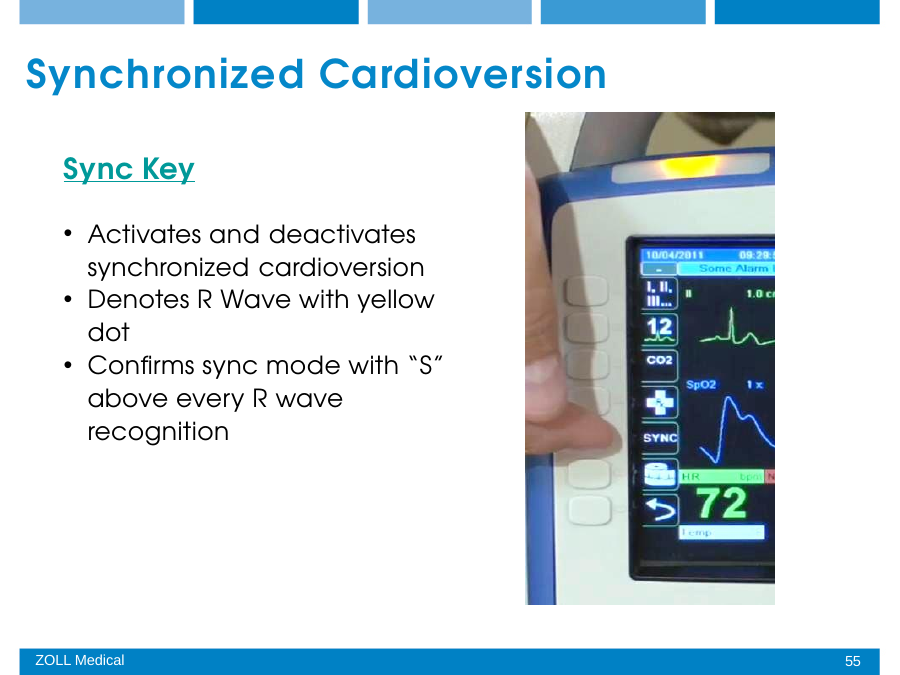

# Synchronized Cardioversion

Sync Key

Activates and deactivates  synchronized cardioversion
Denotes R Wave with yellow dot
Confirms sync mode with “S” above every R wave recognition